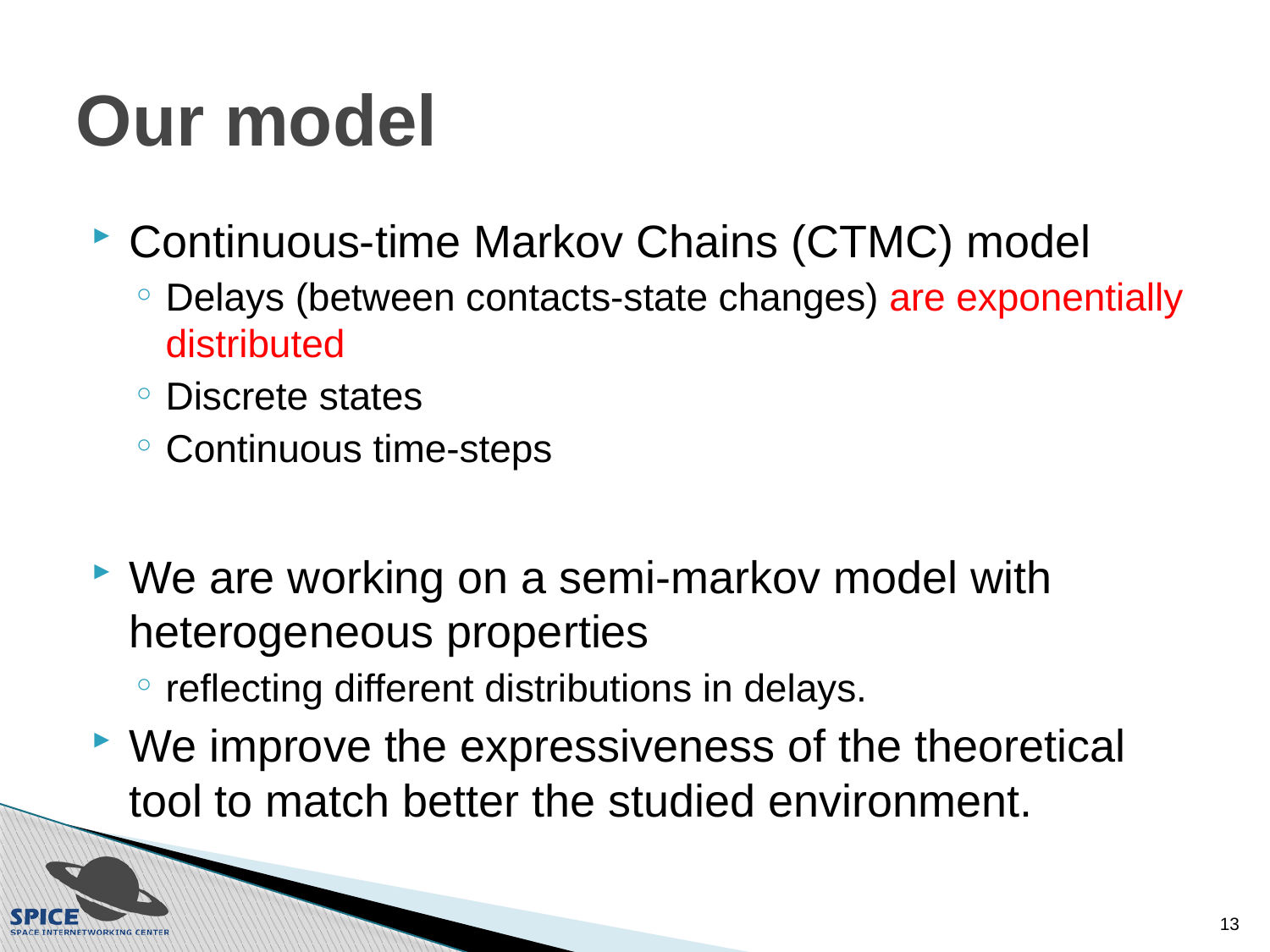

# Our model
Continuous-time Markov Chains (CTMC) model
Delays (between contacts-state changes) are exponentially distributed
Discrete states
Continuous time-steps

We are working on a semi-markov model with heterogeneous properties
reflecting different distributions in delays.
We improve the expressiveness of the theoretical tool to match better the studied environment.

13